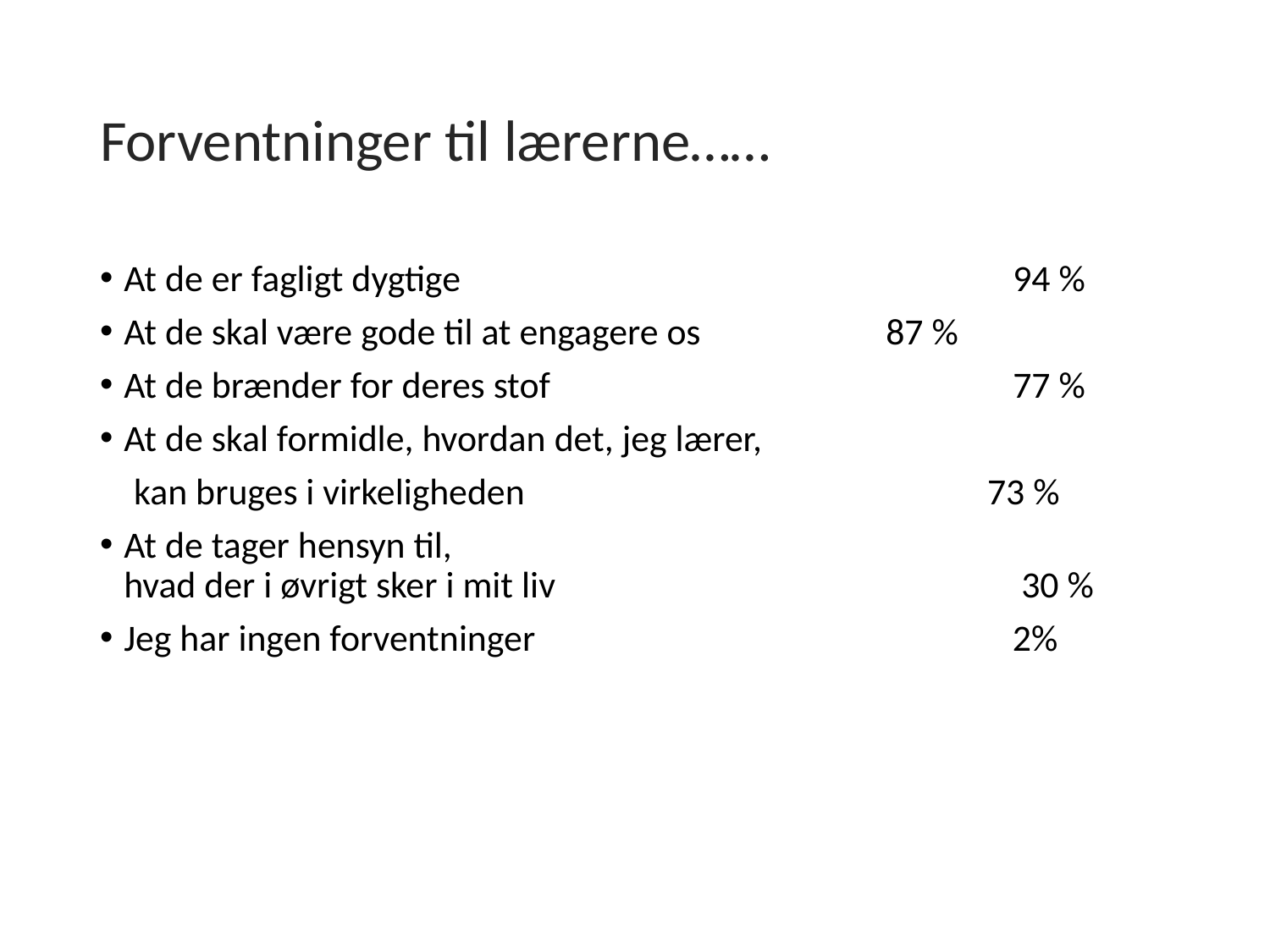

# Forventninger til lærerne……
At de er fagligt dygtige 					94 %
At de skal være gode til at engagere os		87 %
At de brænder for deres stof				77 %
At de skal formidle, hvordan det, jeg lærer,
    kan bruges i virkeligheden			            73 %
At de tager hensyn til,
hvad der i øvrigt sker i mit liv                        		 30 %
Jeg har ingen forventninger			               2%